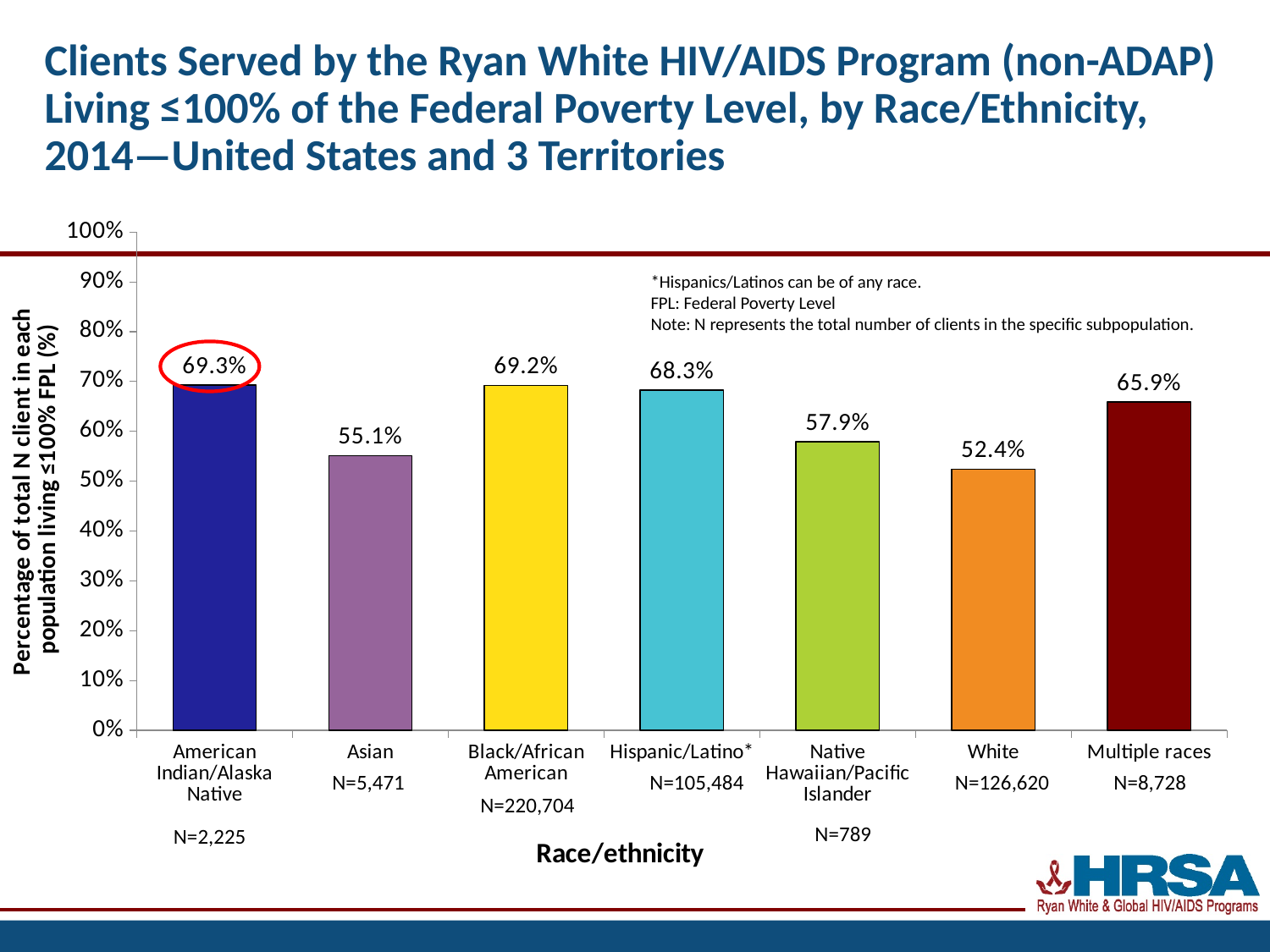

# Clients Served by the Ryan White HIV/AIDS Program (non-ADAP) Living ≤100% of the Federal Poverty Level, by Race/Ethnicity, 2014—United States and 3 Territories

### Chart

| Category | N=301,935 |
|---|---|
| American Indian/Alaska Native | 0.693 |
| Asian | 0.551 |
| Black/African American | 0.692 |
| Hispanic/Latino* | 0.683 |
| Native Hawaiian/Pacific Islander | 0.579 |
| White | 0.524 |
| Multiple races | 0.659 |
*Hispanics/Latinos can be of any race.
FPL: Federal Poverty Level
Note: N represents the total number of clients in the specific subpopulation.

N=5,471
N=105,484
N=126,620
N=8,728
N=220,704
N=789
N=2,225